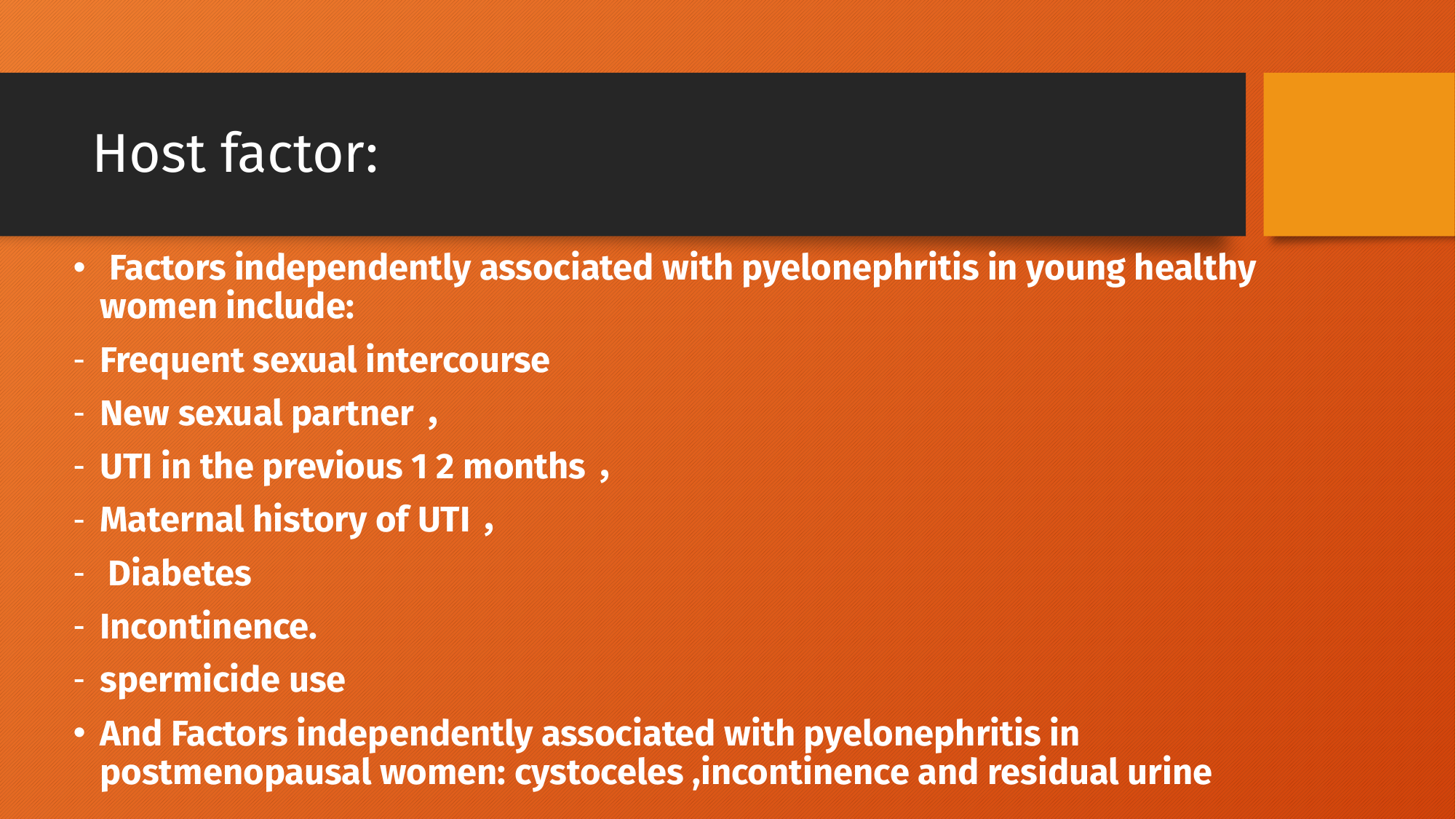

# Host factor:
 Factors independently associated with pyelonephritis in young healthy women include:
Frequent sexual intercourse
New sexual partner，
UTI in the previous 1 2 months，
Maternal history of UTI，
 Diabetes
Incontinence.
spermicide use
And Factors independently associated with pyelonephritis in postmenopausal women: cystoceles ,incontinence and residual urine